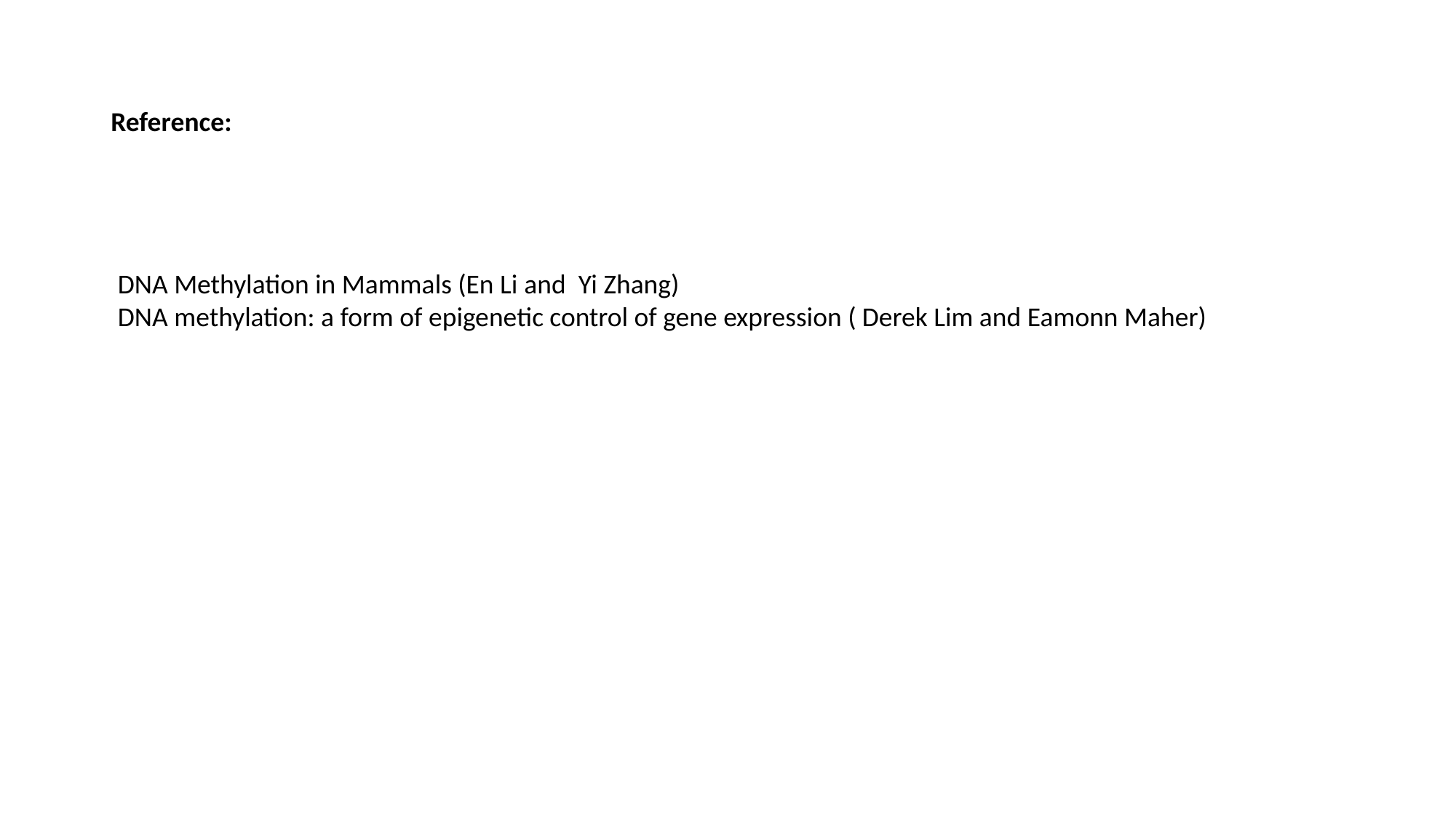

# Reference:
DNA Methylation in Mammals (En Li and  Yi Zhang)
DNA methylation: a form of epigenetic control of gene expression ( Derek Lim and Eamonn Maher)